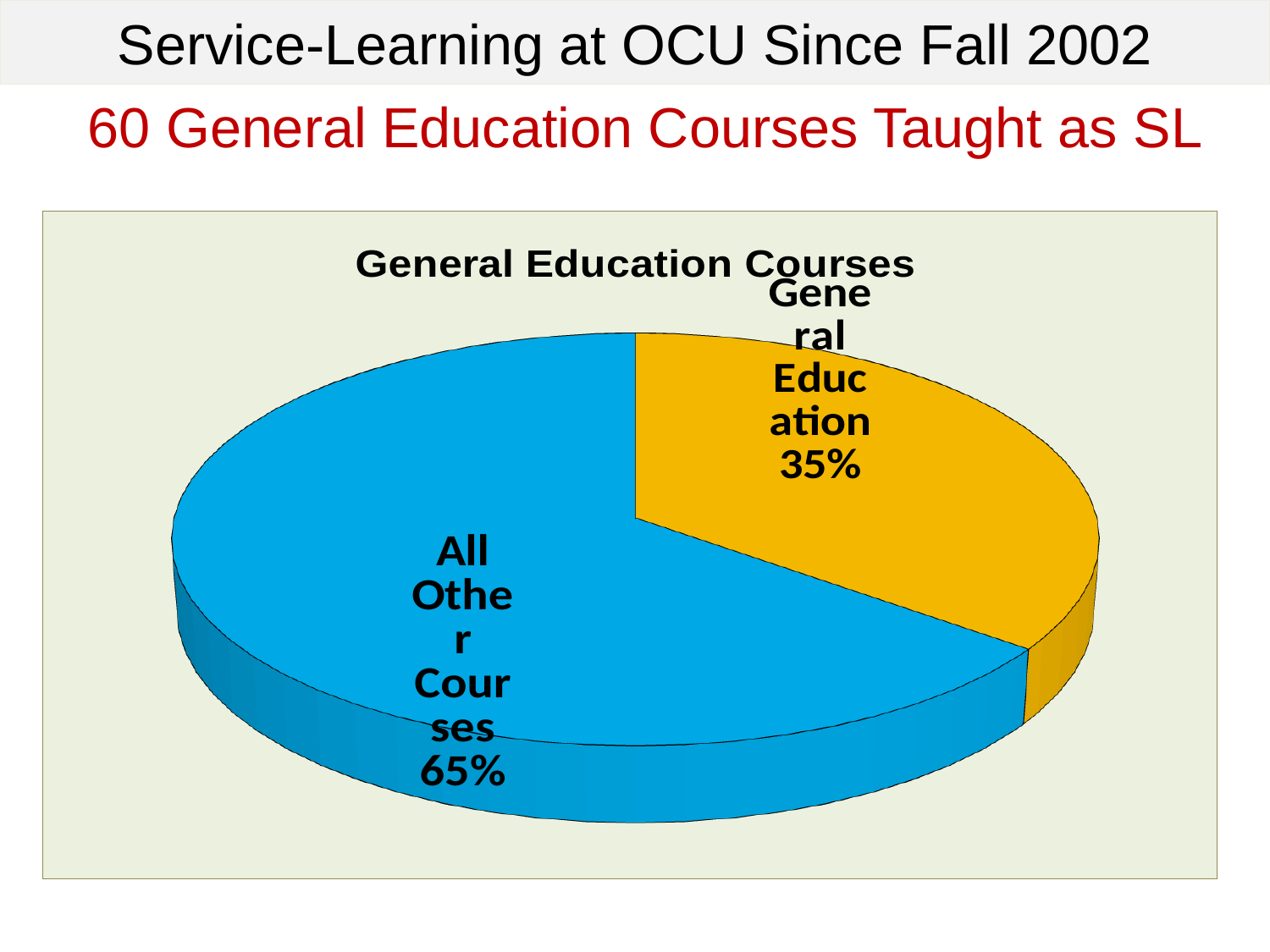

# Service-Learning at OCU Since Fall 2002
60 General Education Courses Taught as SL

[unsupported chart]